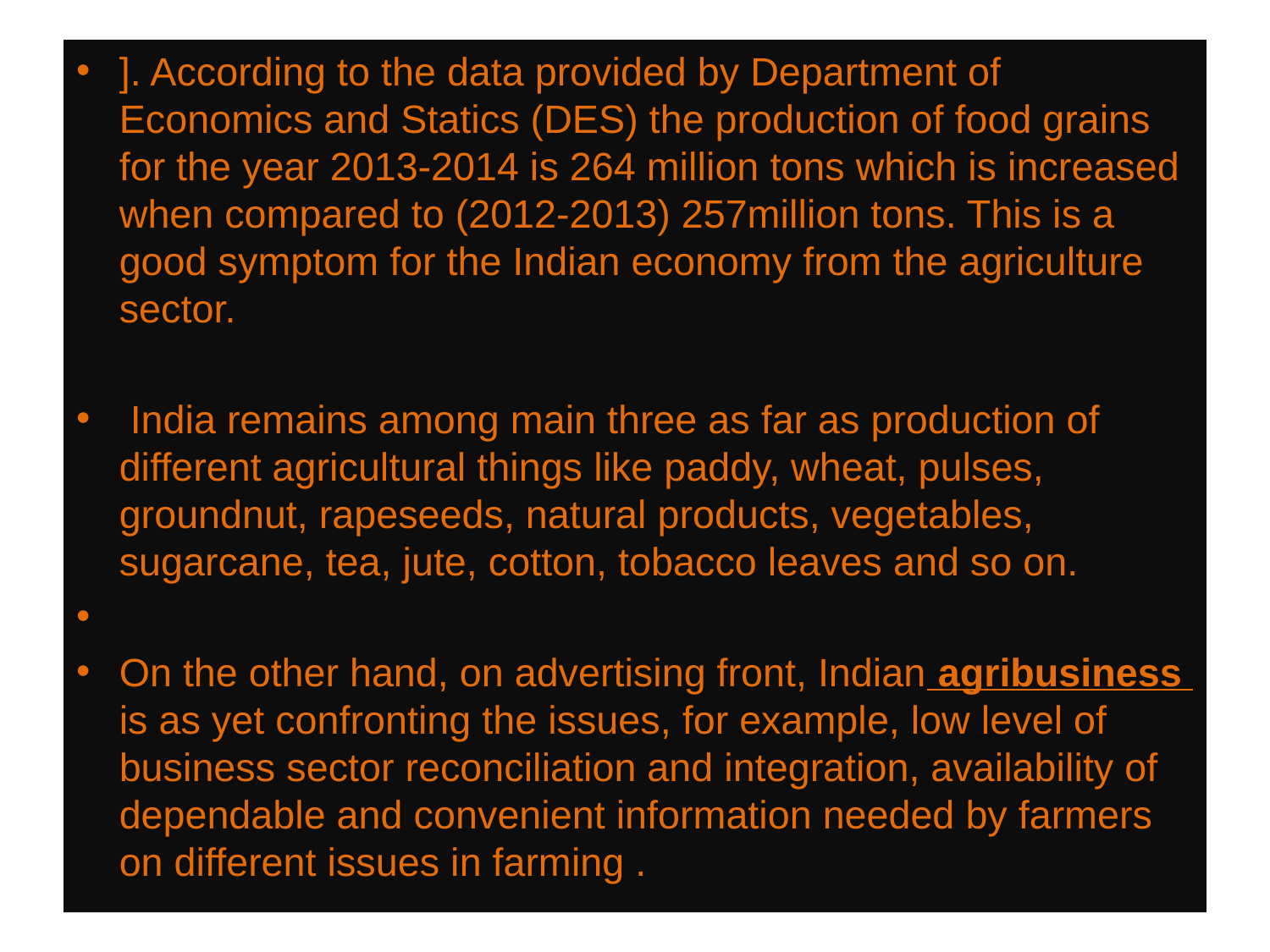

]. According to the data provided by Department of Economics and Statics (DES) the production of food grains for the year 2013-2014 is 264 million tons which is increased when compared to (2012-2013) 257million tons. This is a good symptom for the Indian economy from the agriculture sector.

 India remains among main three as far as production of different agricultural things like paddy, wheat, pulses, groundnut, rapeseeds, natural products, vegetables, sugarcane, tea, jute, cotton, tobacco leaves and so on.

On the other hand, on advertising front, Indian agribusiness is as yet confronting the issues, for example, low level of business sector reconciliation and integration, availability of dependable and convenient information needed by farmers on different issues in farming .